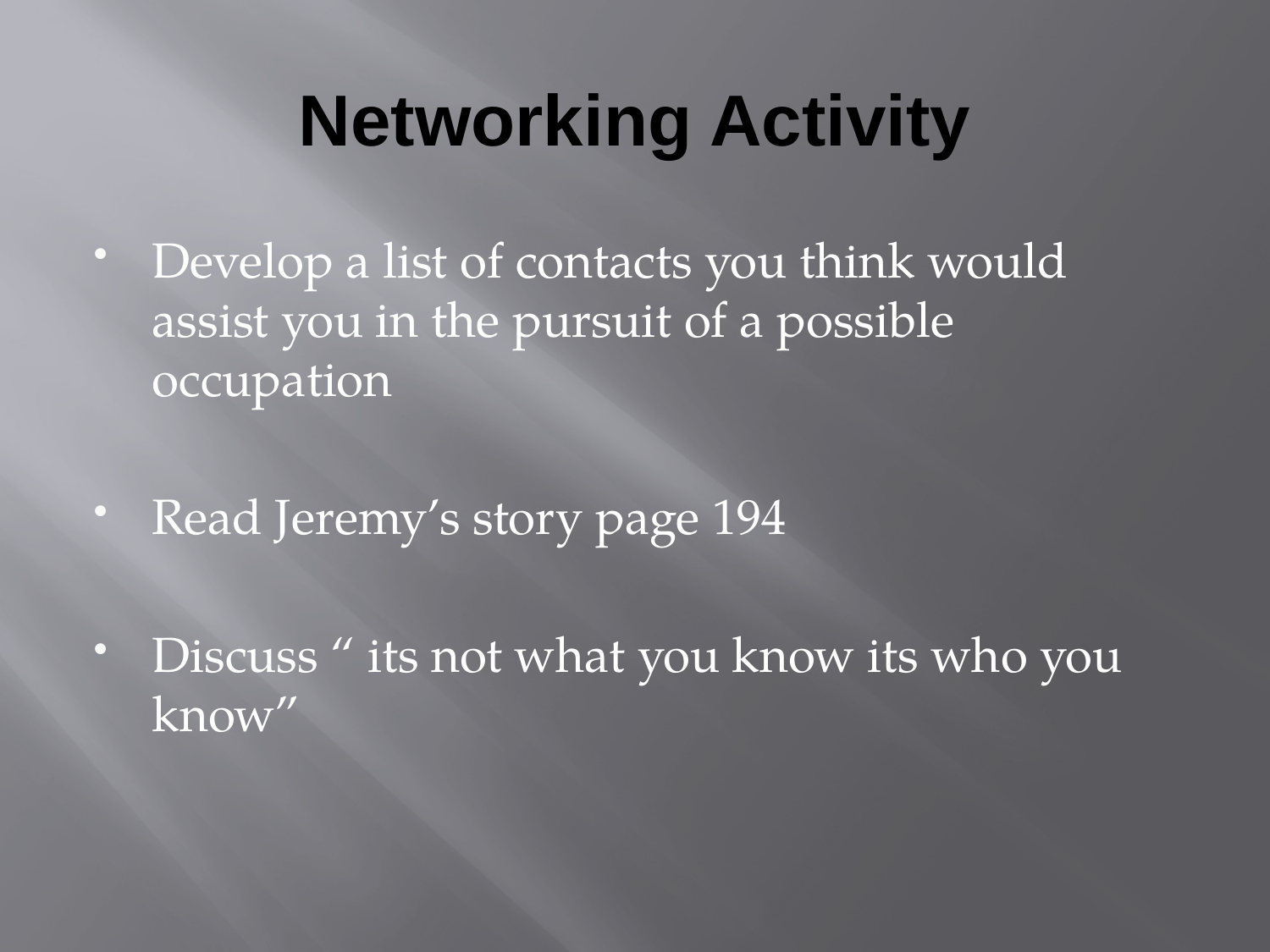

# Networking Activity
Develop a list of contacts you think would assist you in the pursuit of a possible occupation

Read Jeremy’s story page 194

Discuss “ its not what you know its who you know”